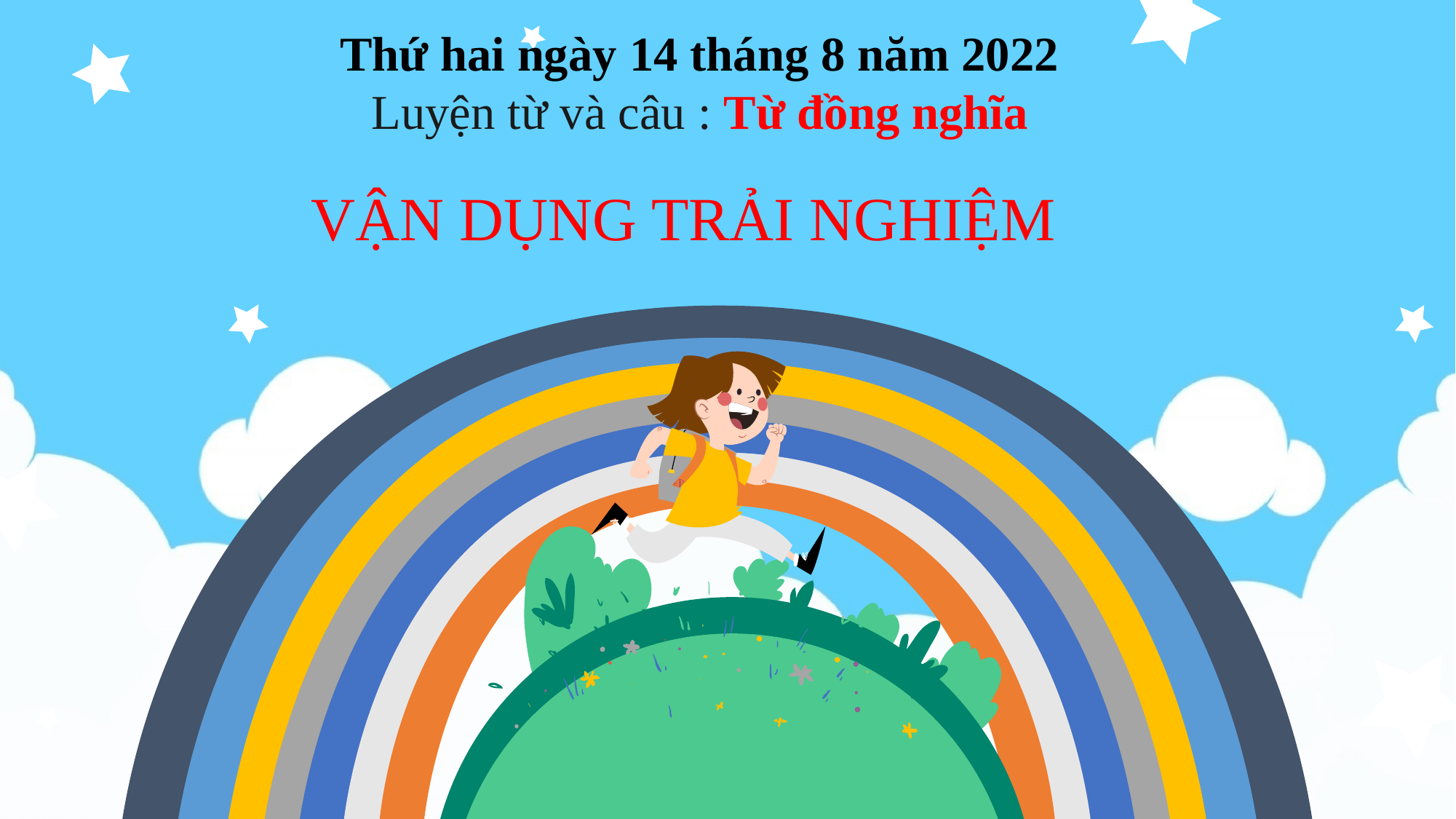

Thứ hai ngày 14 tháng 8 năm 2022
Luyện từ và câu : Từ đồng nghĩa
VẬN DỤNG TRẢI NGHIỆM